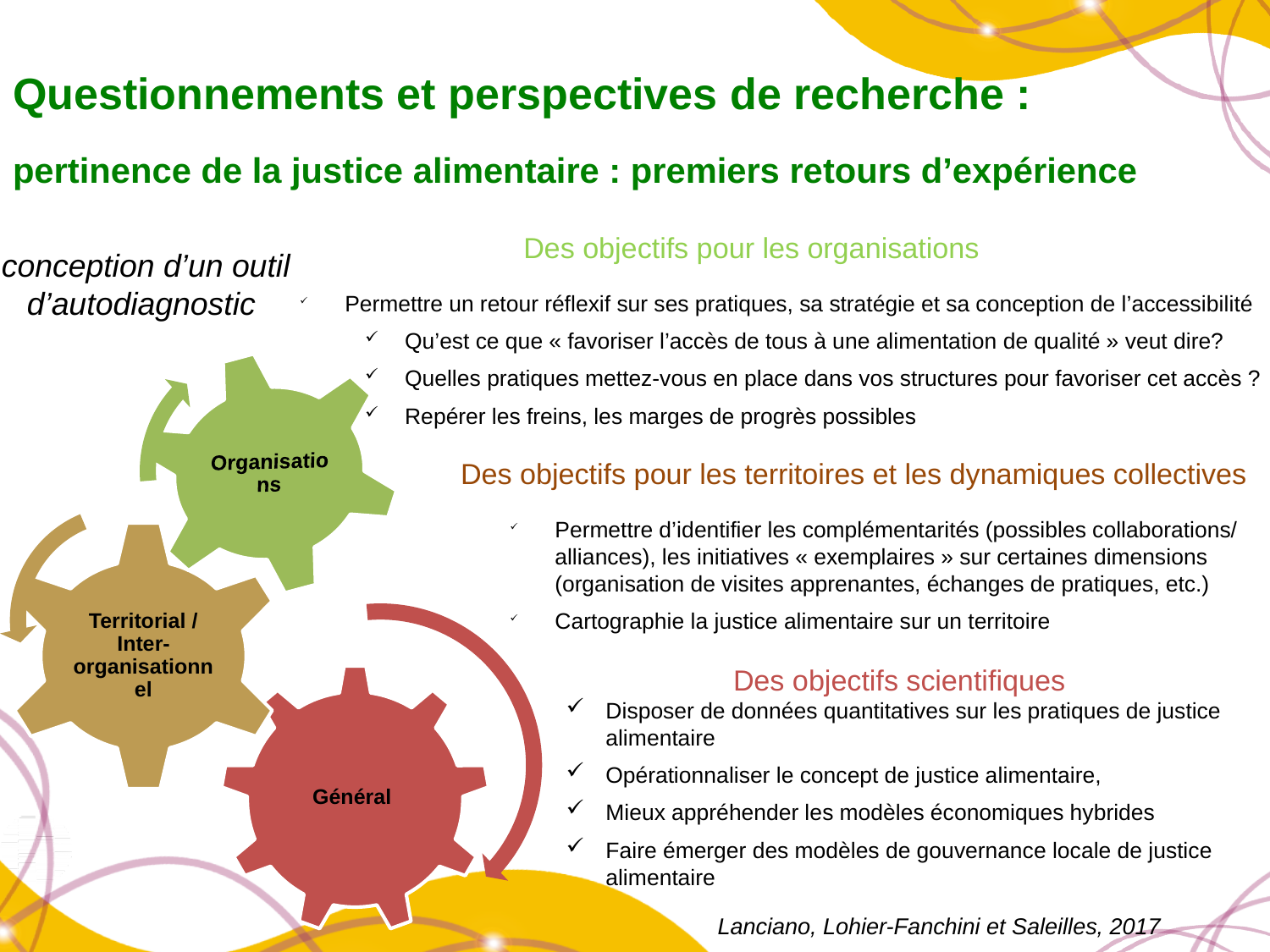

# Questionnements et perspectives de recherche : pertinence de la justice alimentaire : premiers retours d’expérience
Général
Territorial / Inter-organisationnel
Organisations
Des objectifs pour les organisations
Permettre un retour réflexif sur ses pratiques, sa stratégie et sa conception de l’accessibilité
Qu’est ce que « favoriser l’accès de tous à une alimentation de qualité » veut dire?
Quelles pratiques mettez-vous en place dans vos structures pour favoriser cet accès ?
Repérer les freins, les marges de progrès possibles

conception d’un outil d’autodiagnostic
Des objectifs pour les territoires et les dynamiques collectives
Permettre d’identifier les complémentarités (possibles collaborations/ alliances), les initiatives « exemplaires » sur certaines dimensions (organisation de visites apprenantes, échanges de pratiques, etc.)
Cartographie la justice alimentaire sur un territoire
Des objectifs scientifiques
Disposer de données quantitatives sur les pratiques de justice alimentaire
Opérationnaliser le concept de justice alimentaire,
Mieux appréhender les modèles économiques hybrides
Faire émerger des modèles de gouvernance locale de justice alimentaire
Lanciano, Lohier-Fanchini et Saleilles, 2017